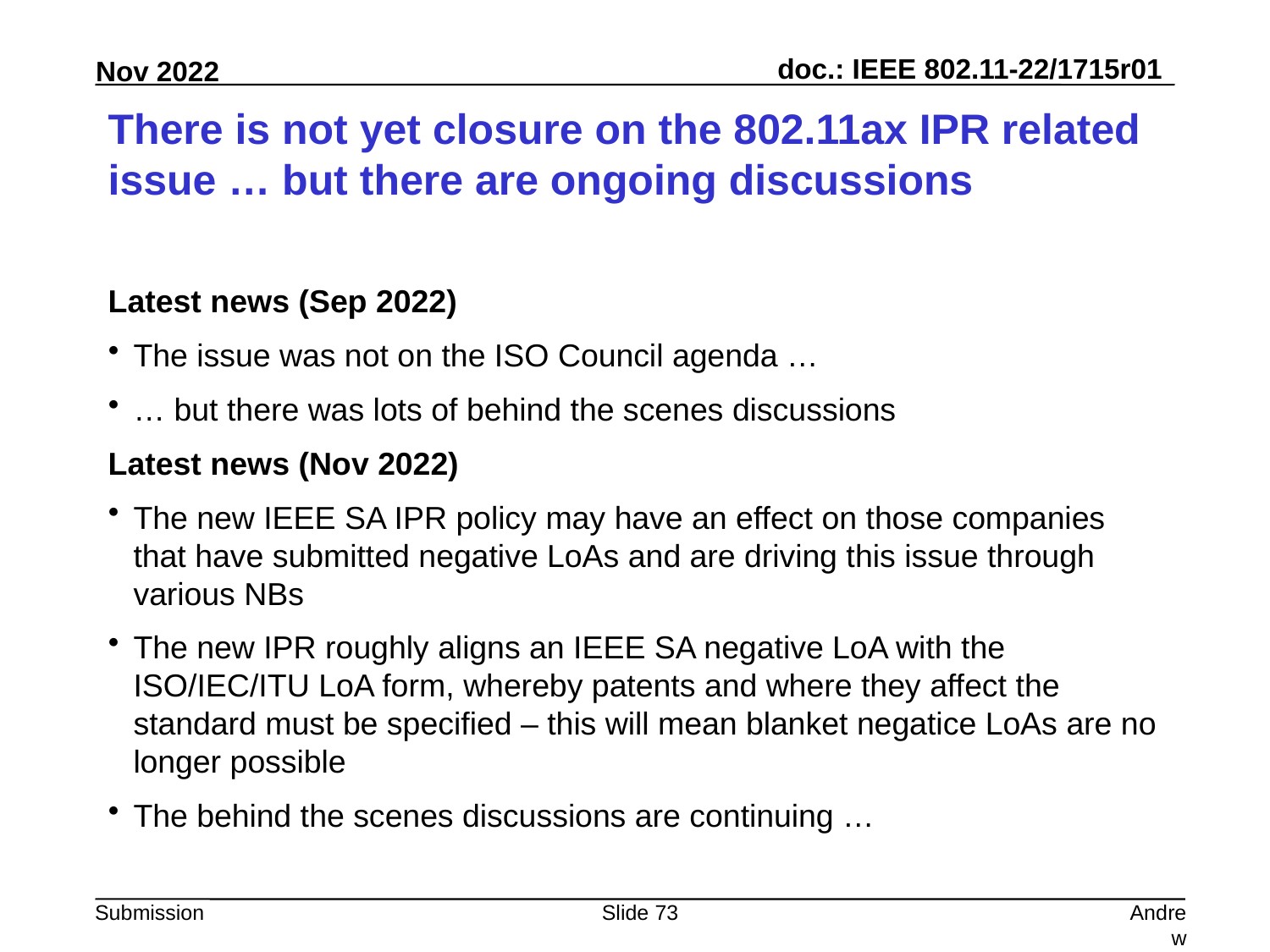

# There is not yet closure on the 802.11ax IPR related issue … but there are ongoing discussions
Latest news (Sep 2022)
The issue was not on the ISO Council agenda …
… but there was lots of behind the scenes discussions
Latest news (Nov 2022)
The new IEEE SA IPR policy may have an effect on those companies that have submitted negative LoAs and are driving this issue through various NBs
The new IPR roughly aligns an IEEE SA negative LoA with the ISO/IEC/ITU LoA form, whereby patents and where they affect the standard must be specified – this will mean blanket negatice LoAs are no longer possible
The behind the scenes discussions are continuing …

Slide 73
Andrew Myles, Cisco